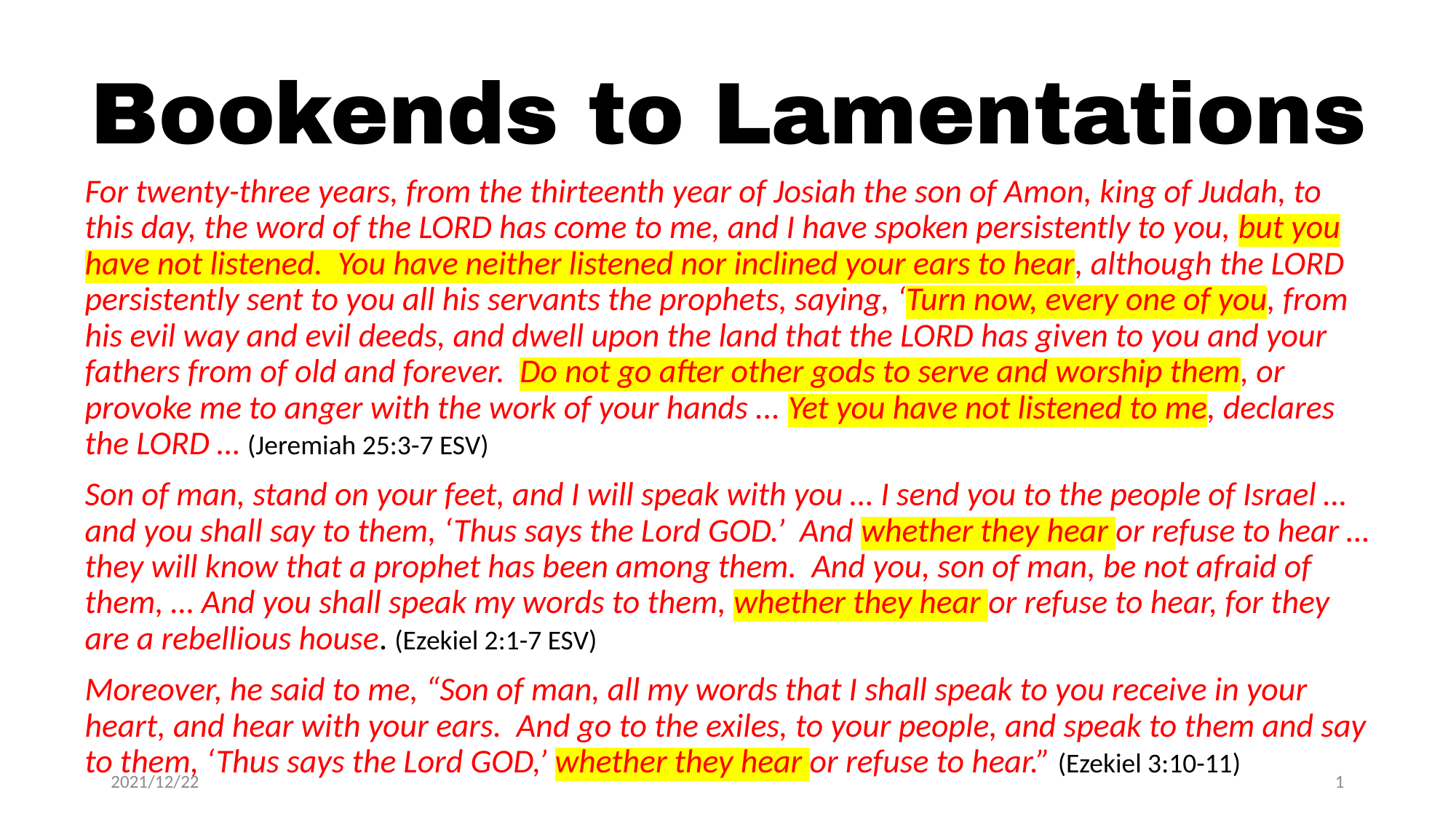

# Bookends to Lamentations
For twenty-three years, from the thirteenth year of Josiah the son of Amon, king of Judah, to this day, the word of the LORD has come to me, and I have spoken persistently to you, but you have not listened.  You have neither listened nor inclined your ears to hear, although the LORD persistently sent to you all his servants the prophets, saying, ‘Turn now, every one of you, from his evil way and evil deeds, and dwell upon the land that the LORD has given to you and your fathers from of old and forever.  Do not go after other gods to serve and worship them, or provoke me to anger with the work of your hands ... Yet you have not listened to me, declares the LORD … (Jeremiah 25:3-7 ESV)
Son of man, stand on your feet, and I will speak with you … I send you to the people of Israel …  and you shall say to them, ‘Thus says the Lord GOD.’  And whether they hear or refuse to hear … they will know that a prophet has been among them.  And you, son of man, be not afraid of them, … And you shall speak my words to them, whether they hear or refuse to hear, for they are a rebellious house. (Ezekiel 2:1-7 ESV)
Moreover, he said to me, “Son of man, all my words that I shall speak to you receive in your heart, and hear with your ears.  And go to the exiles, to your people, and speak to them and say to them, ‘Thus says the Lord GOD,’ whether they hear or refuse to hear.” (Ezekiel 3:10-11)
2021/12/22
1